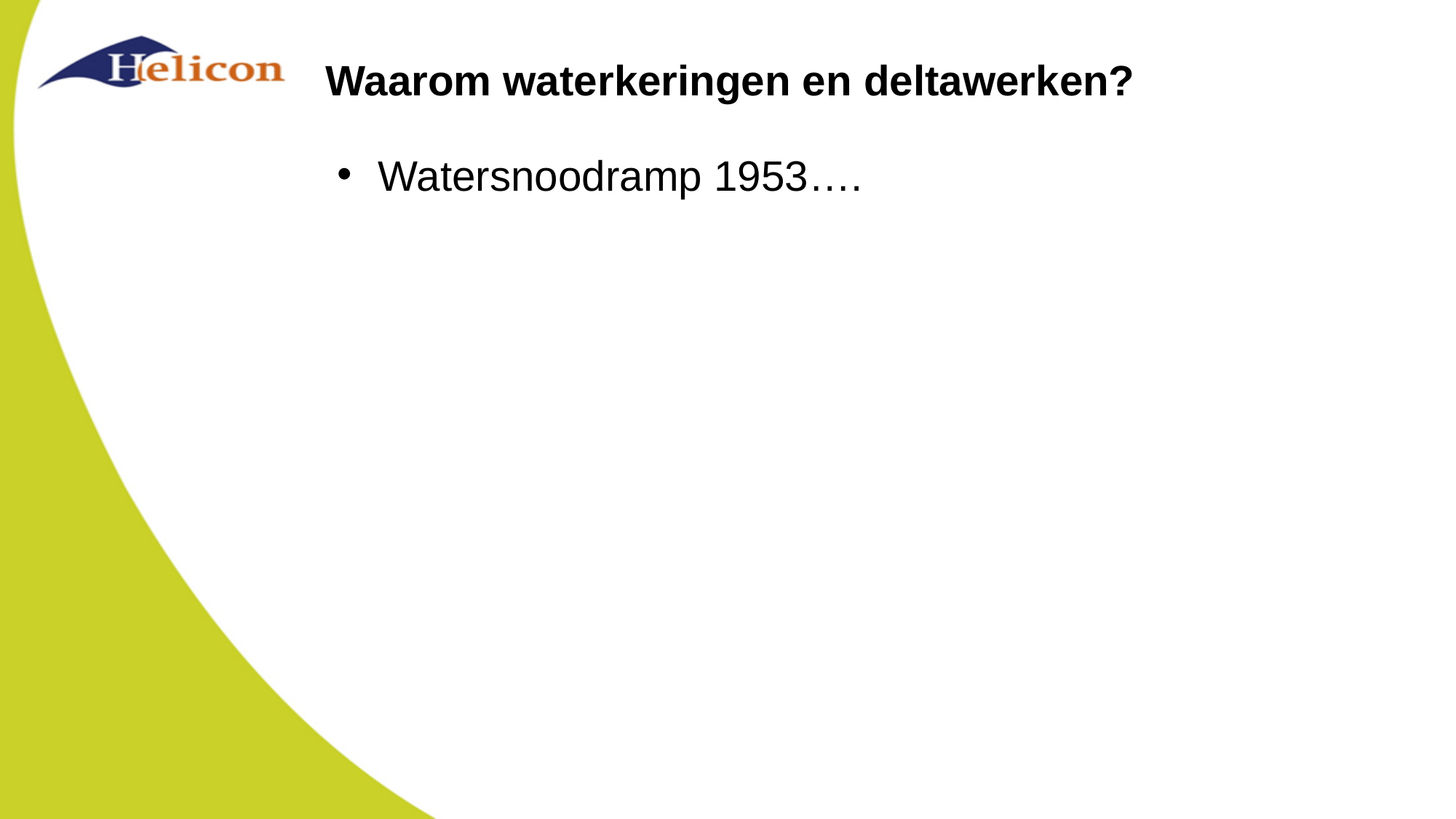

# Waarom waterkeringen en deltawerken?
Watersnoodramp 1953….